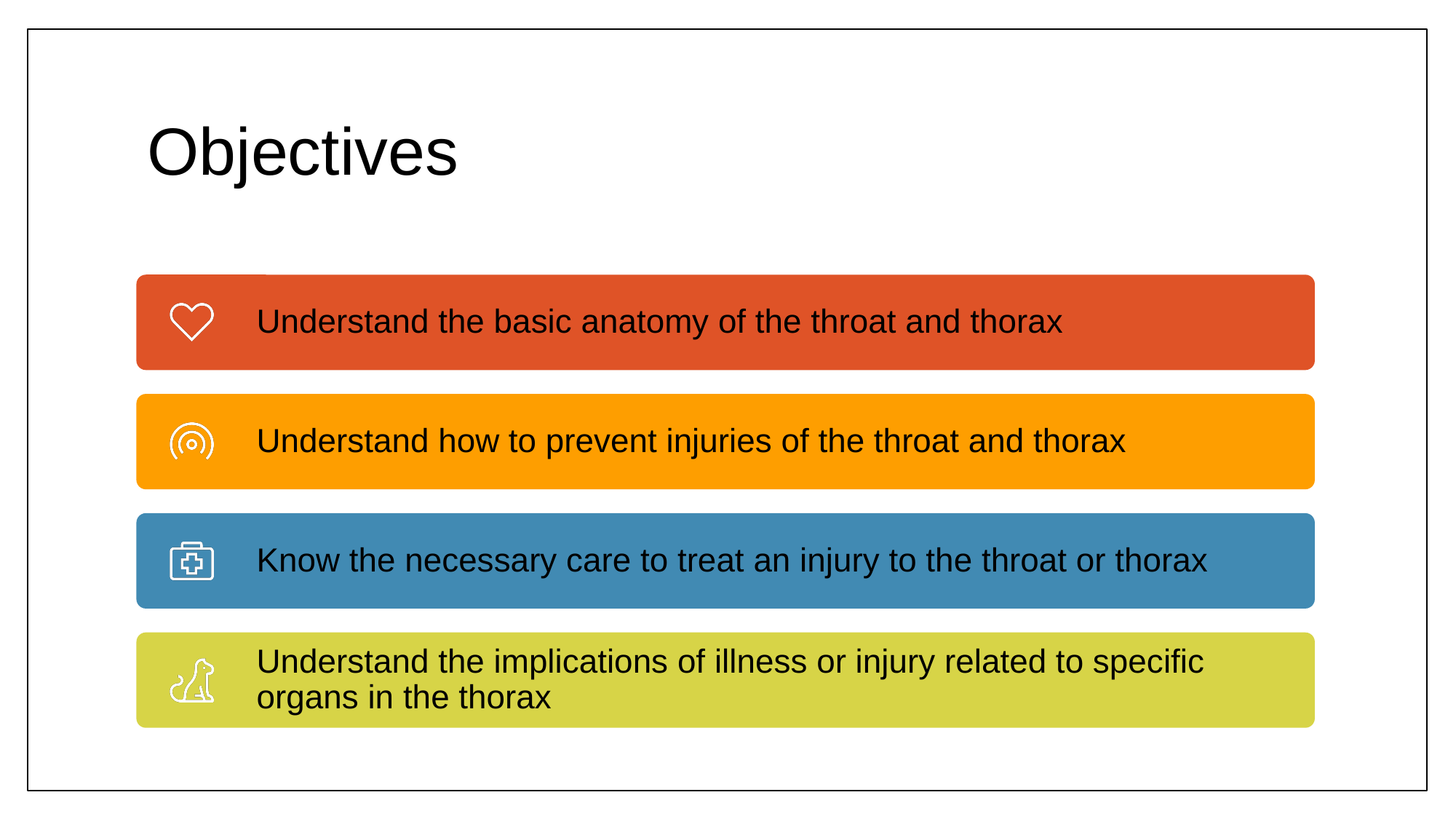

# Objectives
Understand the basic anatomy of the throat and thorax
Understand how to prevent injuries of the throat and thorax
Know the necessary care to treat an injury to the throat or thorax
Understand the implications of illness or injury related to specific organs in the thorax